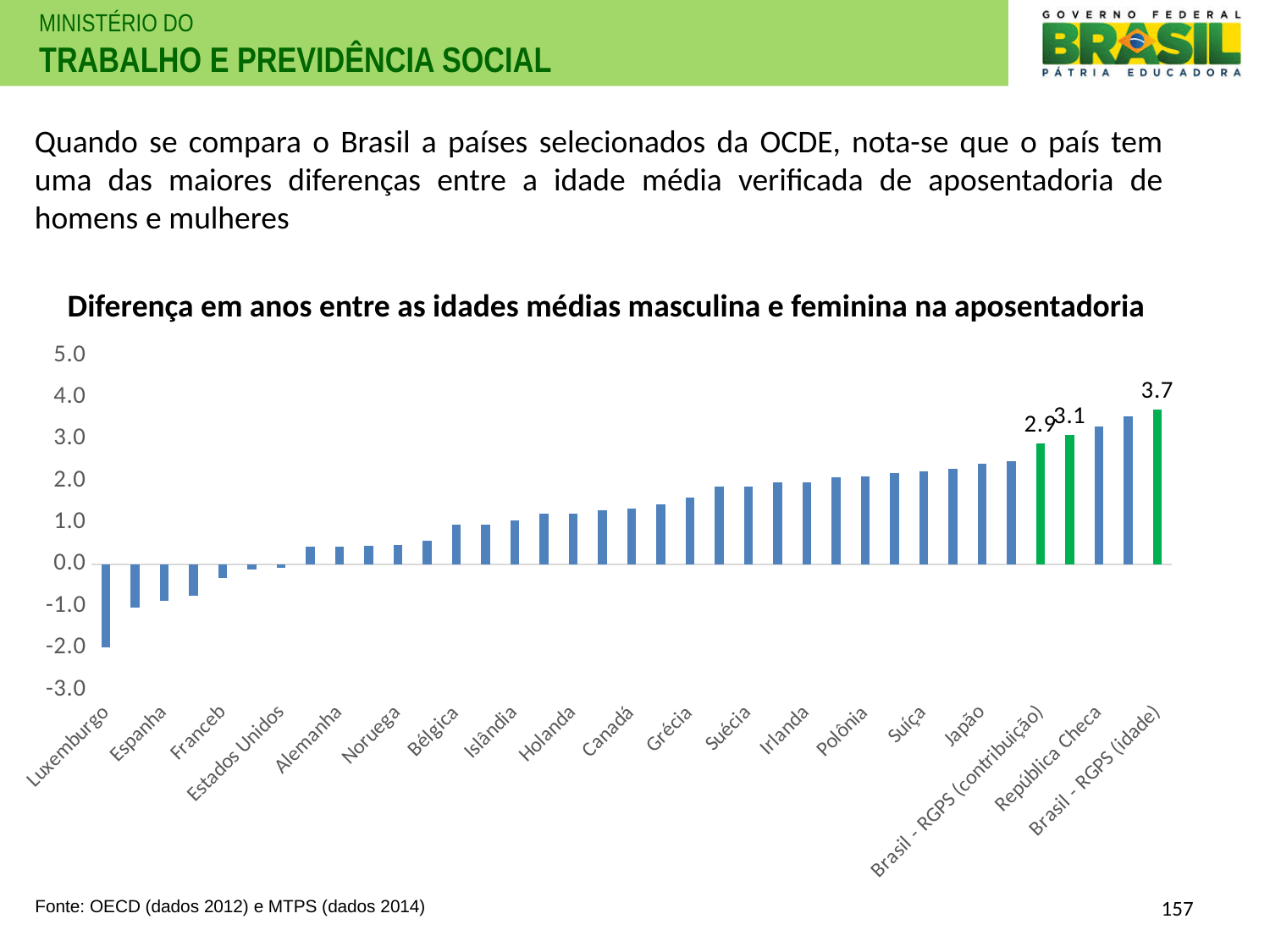

Quando se compara o Brasil a países selecionados da OCDE, nota-se que o país tem uma das maiores diferenças entre a idade média verificada de aposentadoria de homens e mulheres
Diferença em anos entre as idades médias masculina e feminina na aposentadoria

### Chart

| Category |  |
|---|---|
| Luxemburgo | -1.979241193723362 |
| Chile | -1.0347393789695618 |
| Espanha | -0.869493548988423 |
| Túrquia | -0.7397256131861291 |
| Franceb | -0.31373535205317643 |
| Finlândia | -0.12664741083838021 |
| Estados Unidos | -0.07515575868119133 |
| Nova Zelândia | 0.428185948516145 |
| Alemanha | 0.4311441564331558 |
| Reino Unido | 0.44529464292474347 |
| Noruega | 0.4645904100134433 |
| Itália | 0.5707456229035061 |
| Bélgica | 0.9521586581189126 |
| Estônia | 0.9597016110874829 |
| Islândia | 1.0534816475683515 |
| Hungria | 1.2181179513787401 |
| Holanda | 1.2210444530550555 |
| Coréia | 1.292175855689123 |
| Canadá | 1.3311767024476404 |
| Dinamarca | 1.430761340654922 |
| Grécia | 1.5956372587890375 |
| Israel | 1.854991025694289 |
| Suécia | 1.8690214057543575 |
| Portugal | 1.967105101894162 |
| Irlanda | 1.9728179930745227 |
| Autralia | 2.088999856877981 |
| Polônia | 2.099981262966863 |
| República Eslovaquia | 2.182471655613633 |
| Suíça | 2.22443791000012 |
| Eslovenia | 2.295329767301749 |
| Japão | 2.41728972076244 |
| Áustria | 2.475141612587279 |
| Brasil - RGPS (contribuição) | 2.8999999999999977 |
| Brasil - RPPS | 3.100000000000001 |
| República Checa | 3.295963228739808 |
| México | 3.54531570240274 |
| Brasil - RGPS (idade) | 3.700000000000004 |
157
Fonte: OECD (dados 2012) e MTPS (dados 2014)